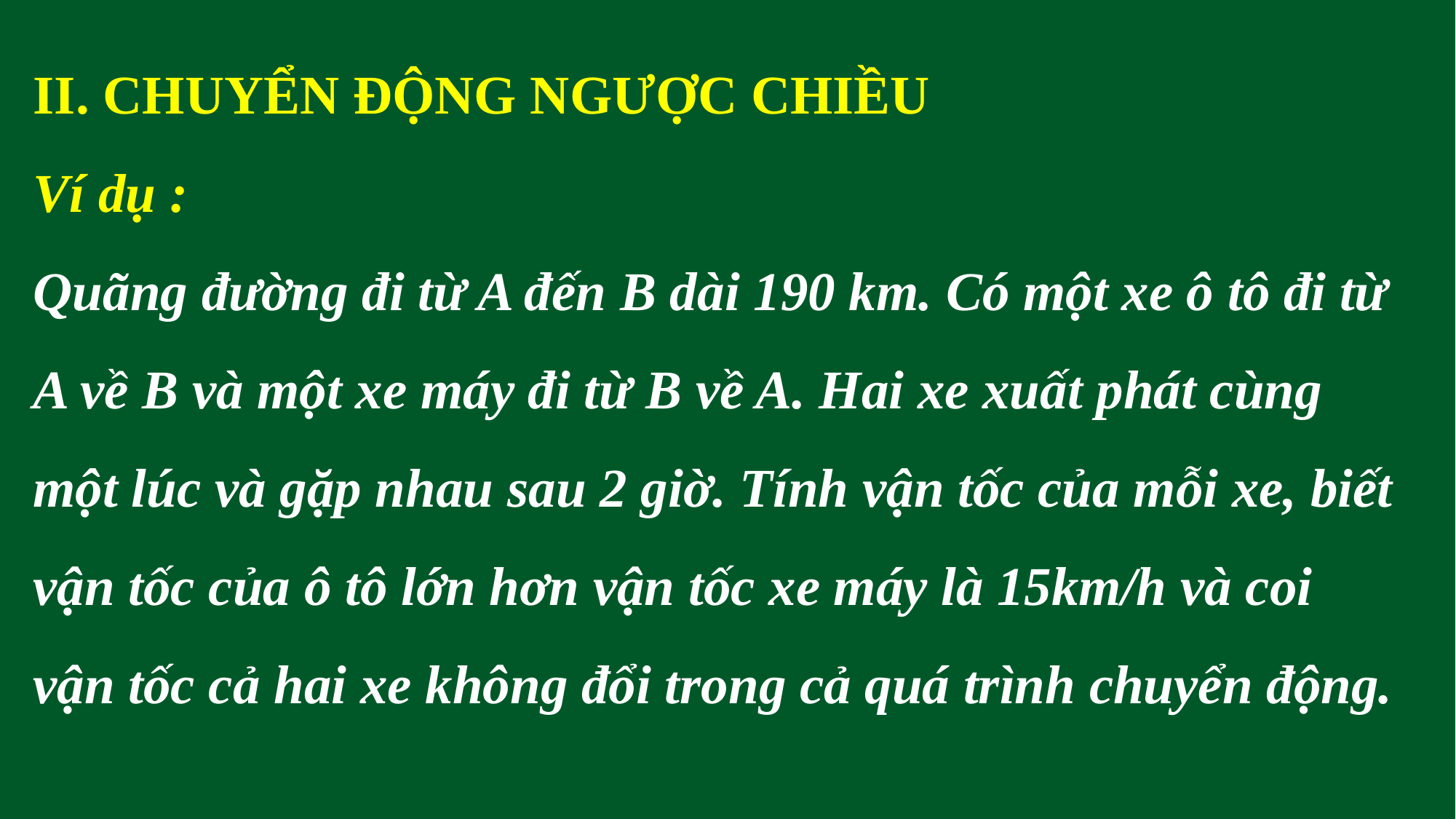

II. CHUYỂN ĐỘNG NGƯỢC CHIỀU
Ví dụ :
Quãng đường đi từ A đến B dài 190 km. Có một xe ô tô đi từ A về B và một xe máy đi từ B về A. Hai xe xuất phát cùng một lúc và gặp nhau sau 2 giờ. Tính vận tốc của mỗi xe, biết vận tốc của ô tô lớn hơn vận tốc xe máy là 15km/h và coi vận tốc cả hai xe không đổi trong cả quá trình chuyển động.